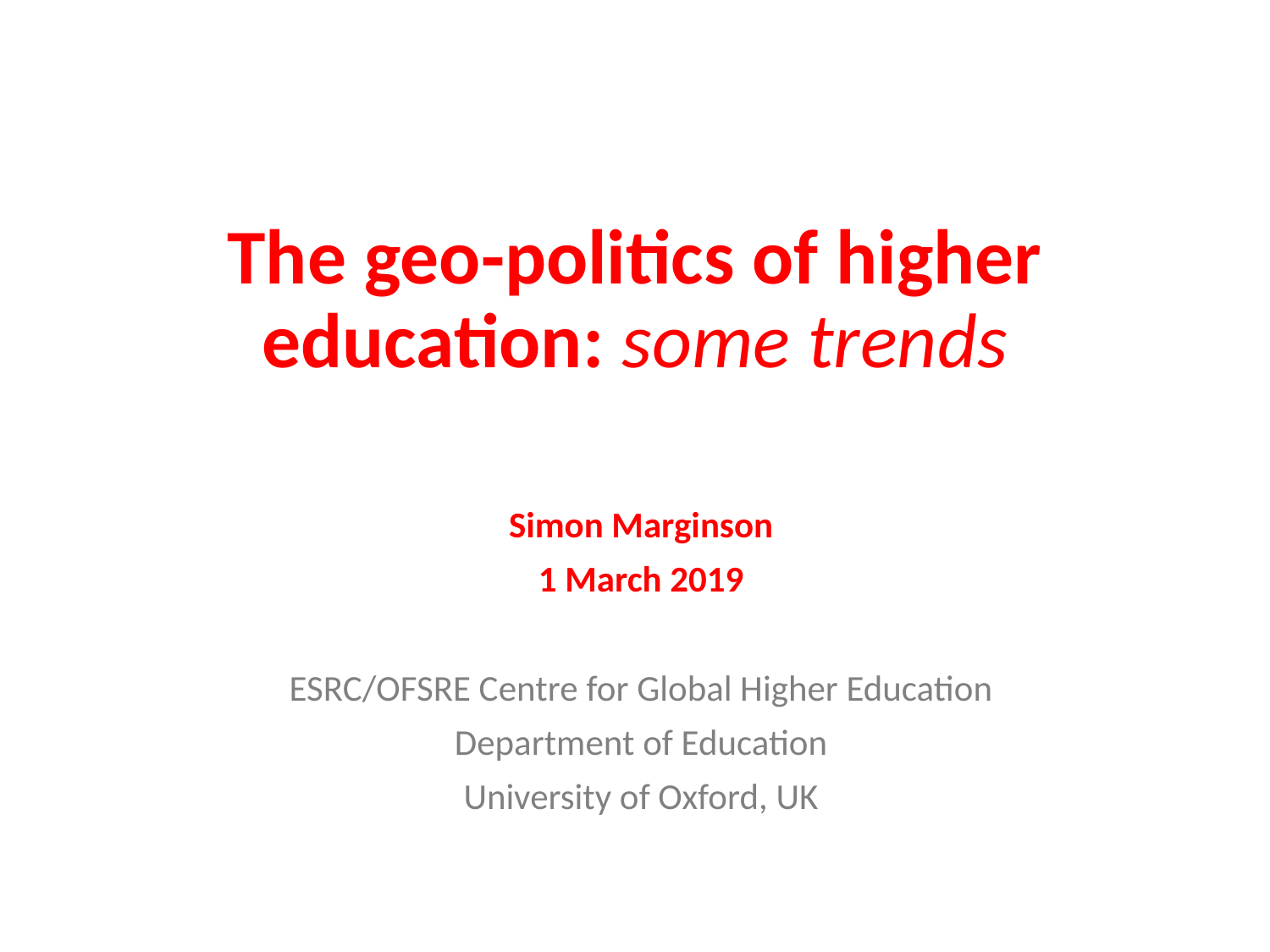

# The geo-politics of higher education: some trends
Simon Marginson
1 March 2019

ESRC/OFSRE Centre for Global Higher Education
Department of Education
University of Oxford, UK